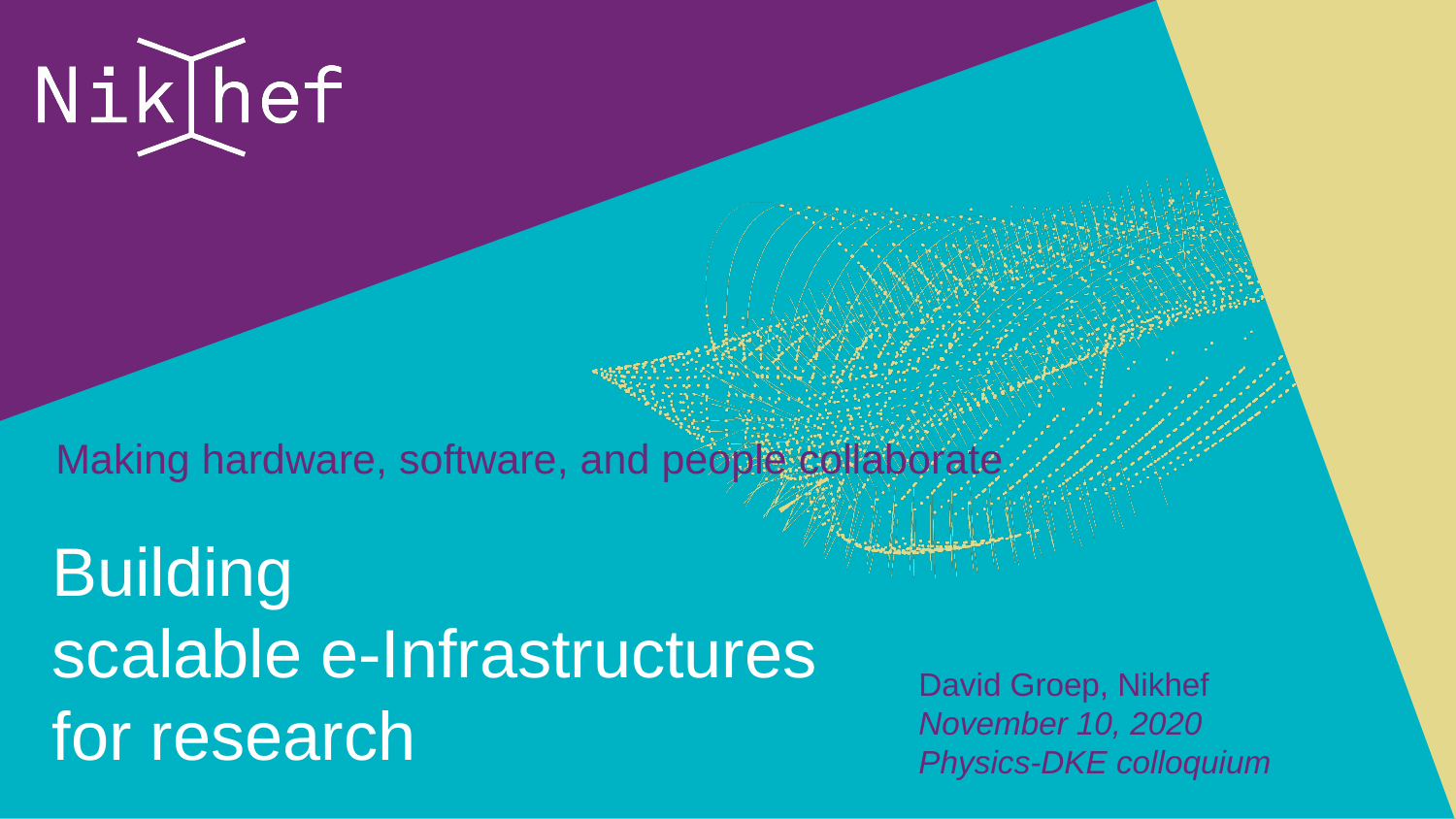

Making hardware, software, and people collaborate
David Groep, Nikhef
November 10, 2020
Physics-DKE colloquium
# Building scalable e-Infrastructures for research